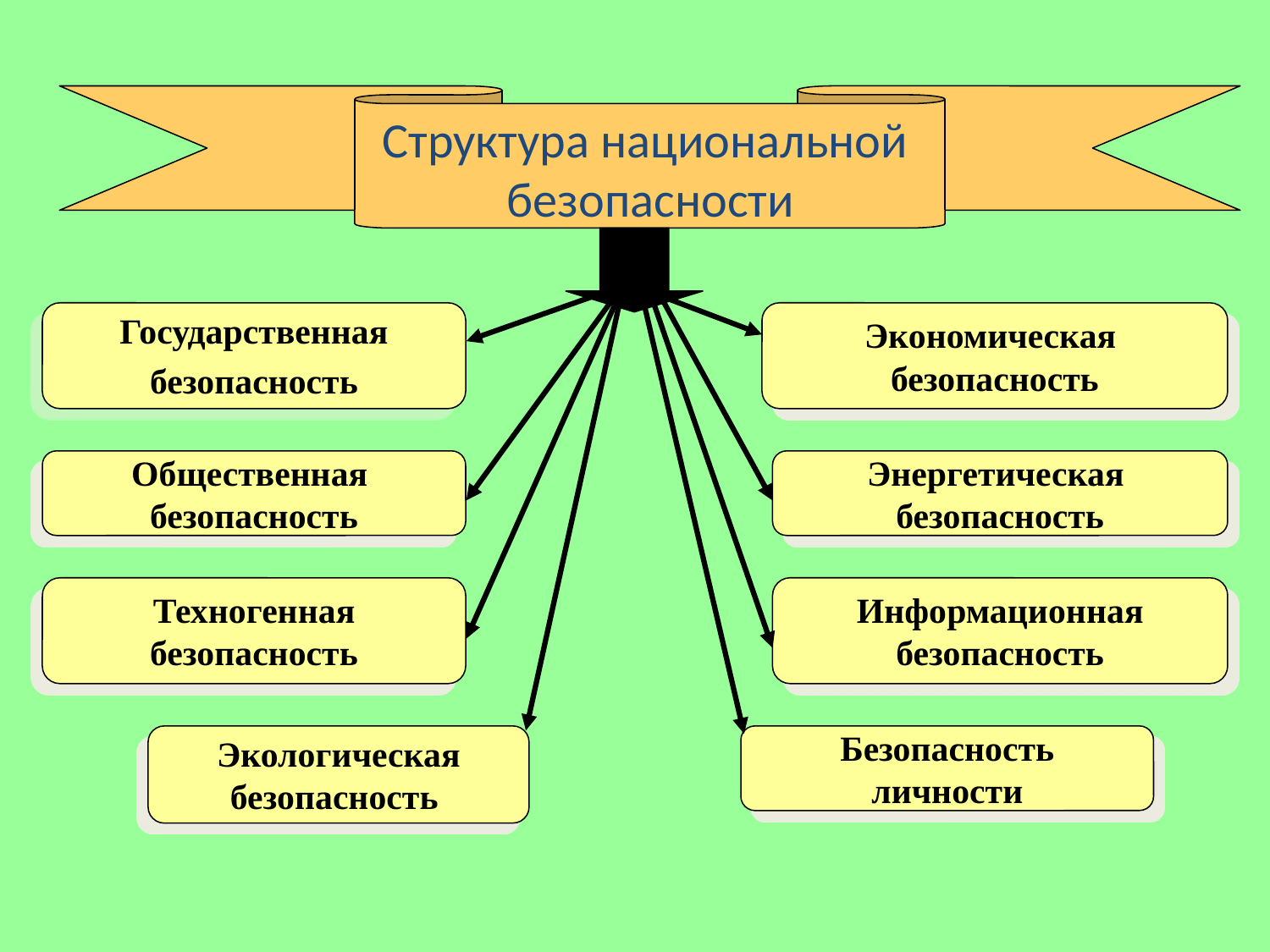

Структура национальной
безопасности

Государственная
безопасность

Экономическая
безопасность

Общественная
безопасность

Энергетическая
безопасность

Техногенная
безопасность

Информационная
безопасность

Экологическая
безопасность
Безопасность
личности